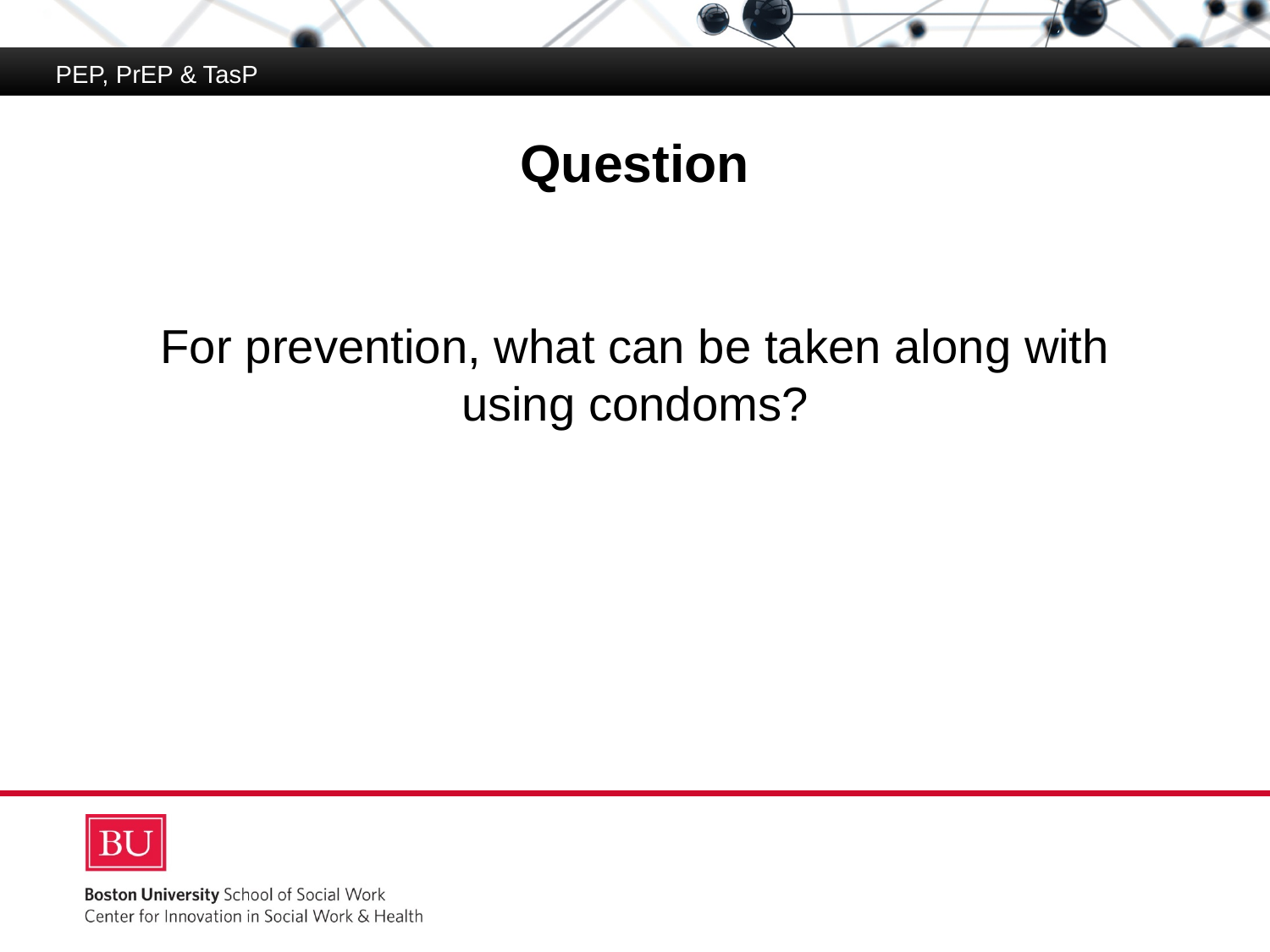

PEP, PrEP & TasP
# Question

For prevention, what can be taken along with using condoms?